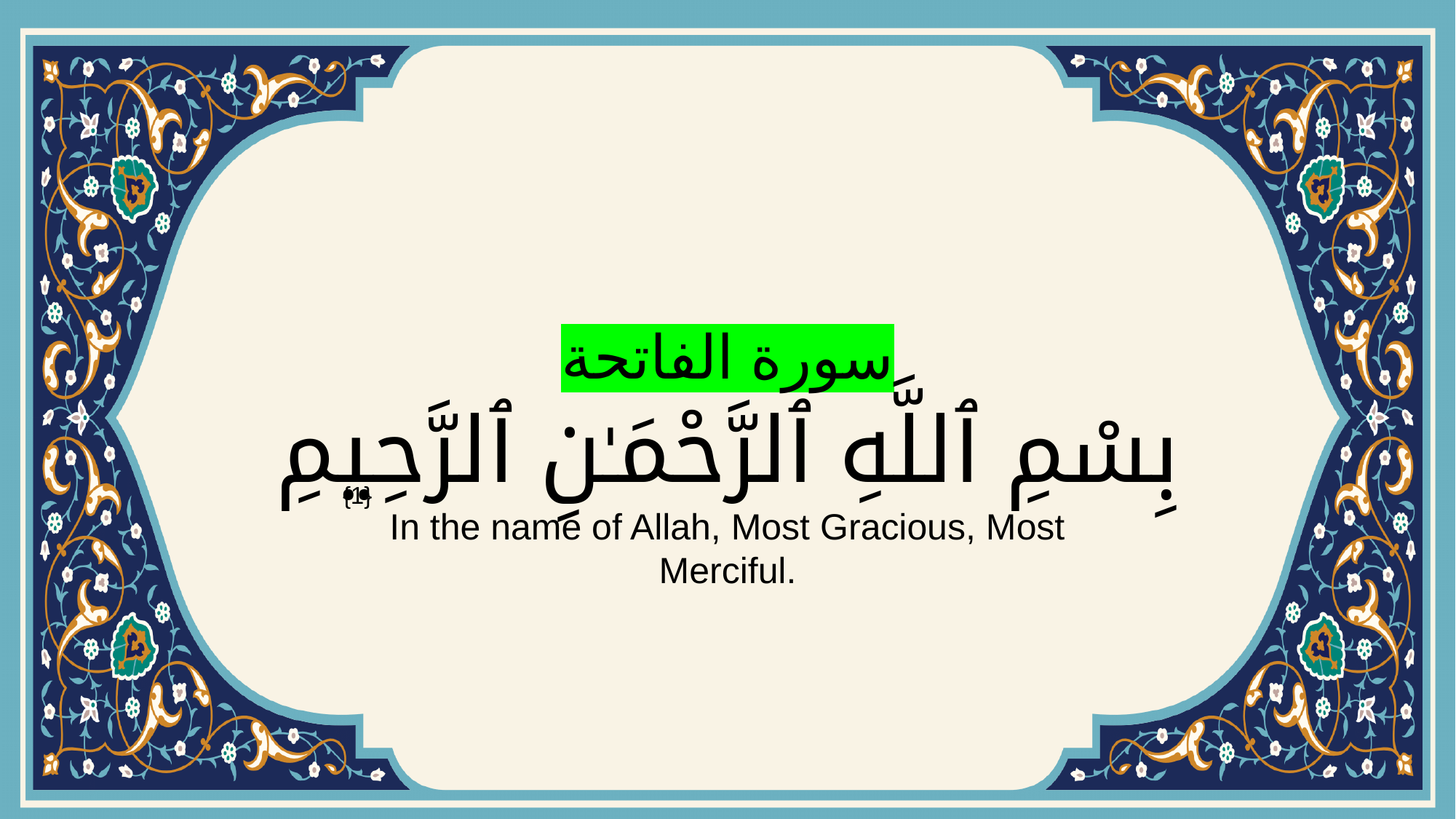

# سورة الفاتحة بِسْمِ ٱللَّهِ ٱلرَّحْمَـٰنِ ٱلرَّحِيمِ
{1}
In the name of Allah, Most Gracious, Most Merciful.